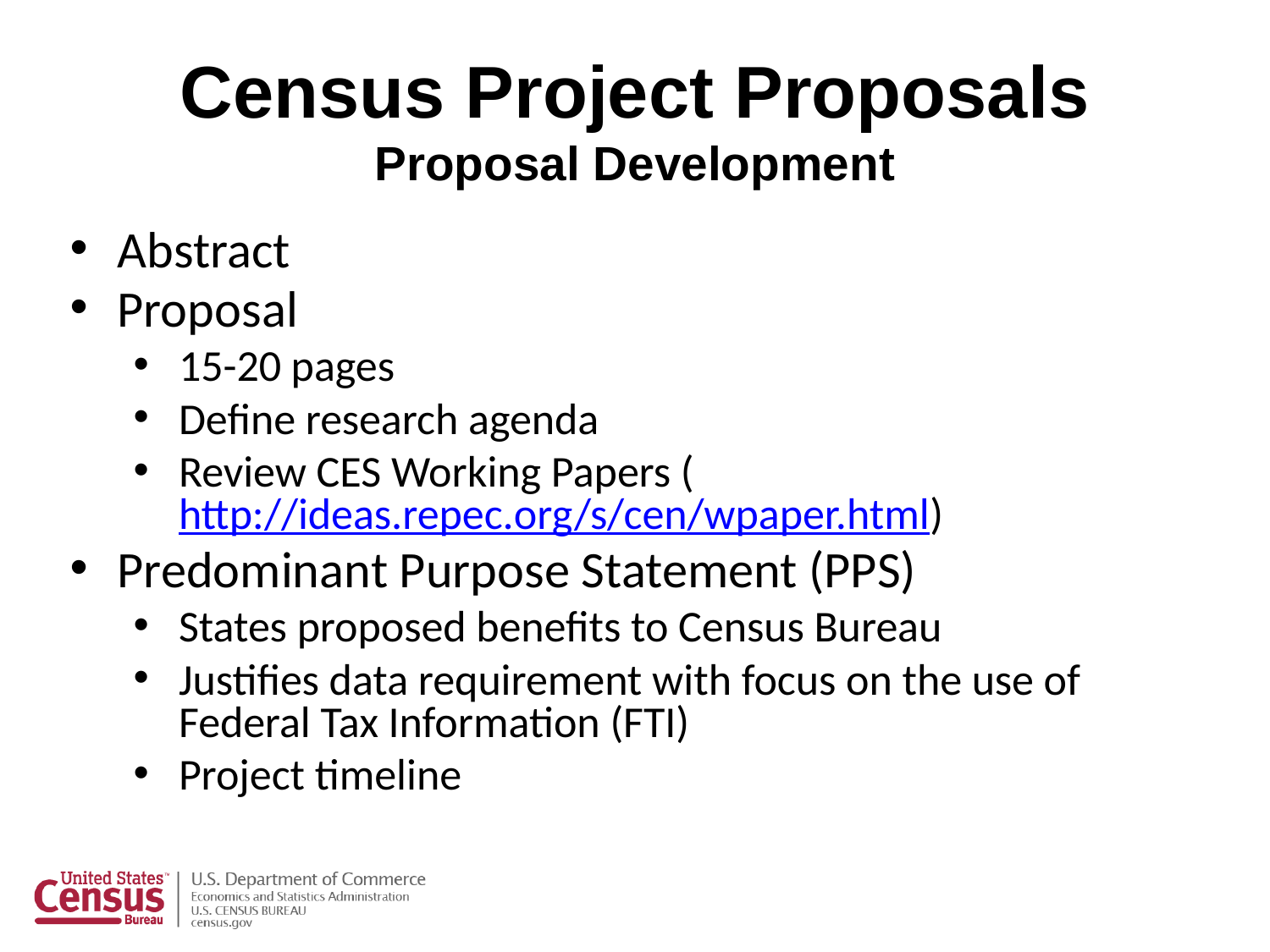

# Census Project Proposals Proposal Development
Abstract
Proposal
15-20 pages
Define research agenda
Review CES Working Papers (http://ideas.repec.org/s/cen/wpaper.html)
Predominant Purpose Statement (PPS)
States proposed benefits to Census Bureau
Justifies data requirement with focus on the use of Federal Tax Information (FTI)
Project timeline